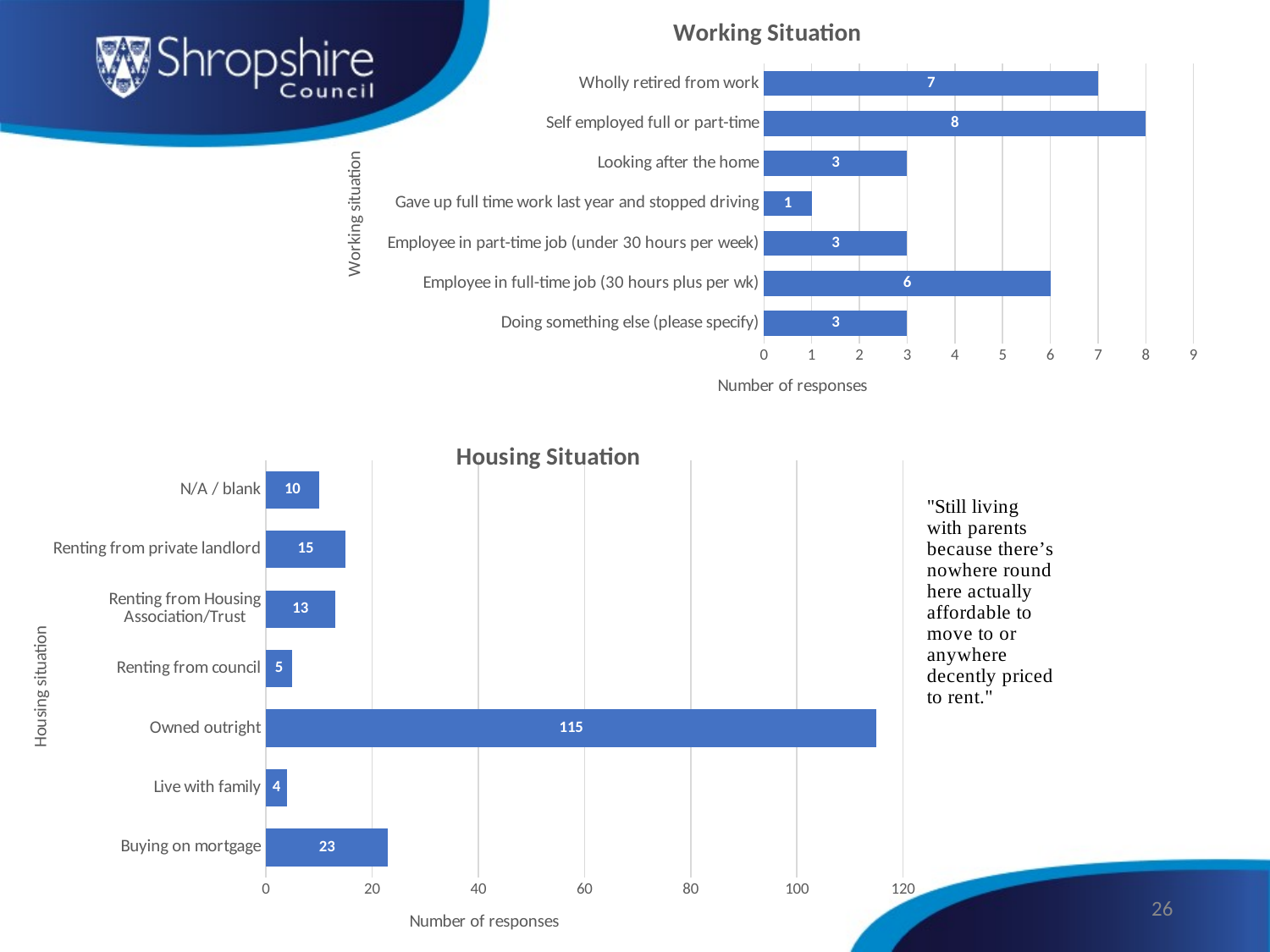

### Chart: Working Situation

| Category | Total |
|---|---|
| Doing something else (please specify) | 3.0 |
| Employee in full-time job (30 hours plus per wk) | 6.0 |
| Employee in part-time job (under 30 hours per week) | 3.0 |
| Gave up full time work last year and stopped driving | 1.0 |
| Looking after the home | 3.0 |
| Self employed full or part-time | 8.0 |
| Wholly retired from work | 7.0 |

### Chart: Housing Situation

| Category | Total |
|---|---|
| Buying on mortgage | 23.0 |
| Live with family | 4.0 |
| Owned outright | 115.0 |
| Renting from council | 5.0 |
| Renting from Housing Association/Trust | 13.0 |
| Renting from private landlord | 15.0 |
| N/A / blank | 10.0 |
26